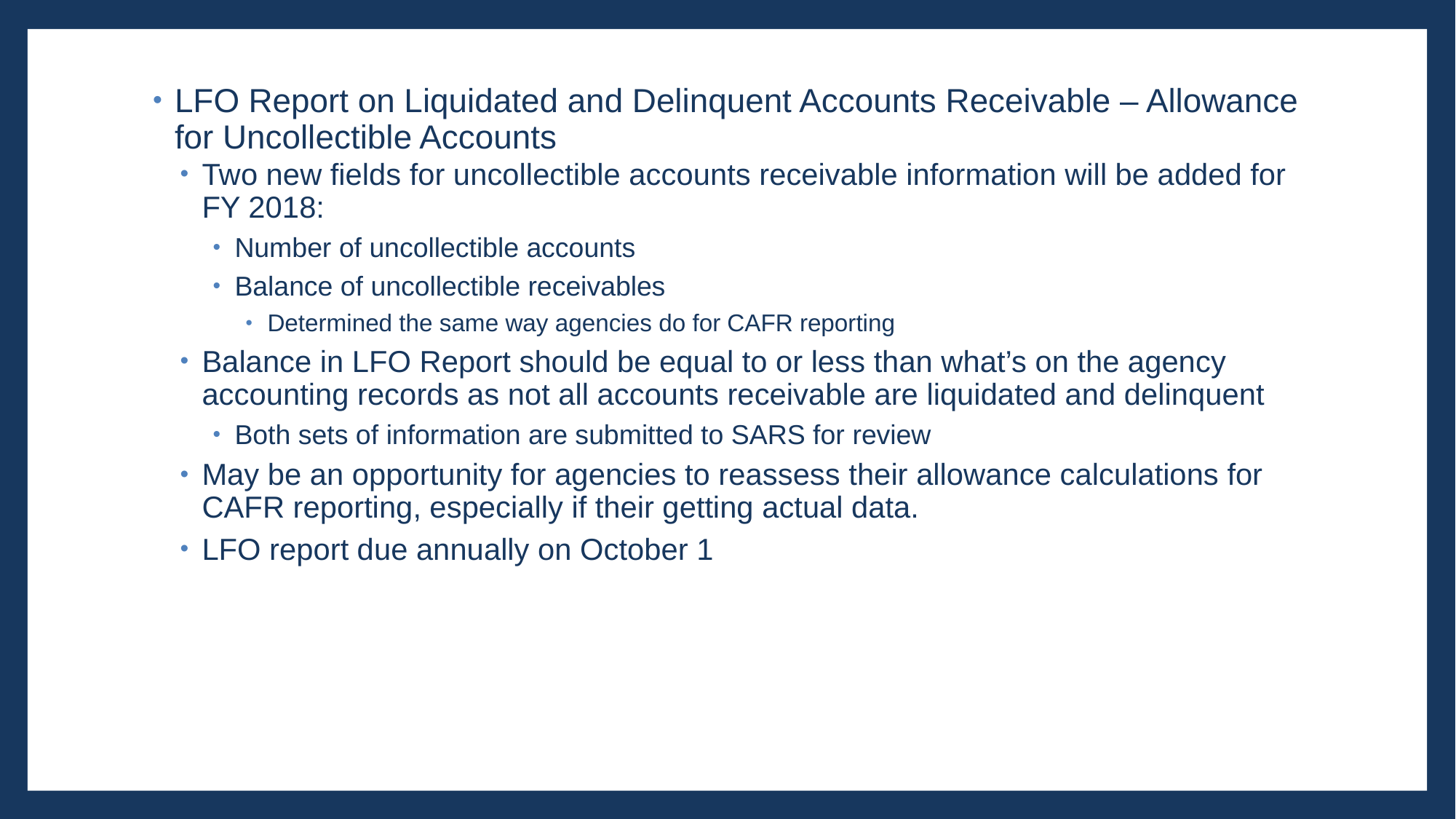

LFO Report on Liquidated and Delinquent Accounts Receivable – Allowance for Uncollectible Accounts
Two new fields for uncollectible accounts receivable information will be added for FY 2018:
Number of uncollectible accounts
Balance of uncollectible receivables
Determined the same way agencies do for CAFR reporting
Balance in LFO Report should be equal to or less than what’s on the agency accounting records as not all accounts receivable are liquidated and delinquent
Both sets of information are submitted to SARS for review
May be an opportunity for agencies to reassess their allowance calculations for CAFR reporting, especially if their getting actual data.
LFO report due annually on October 1